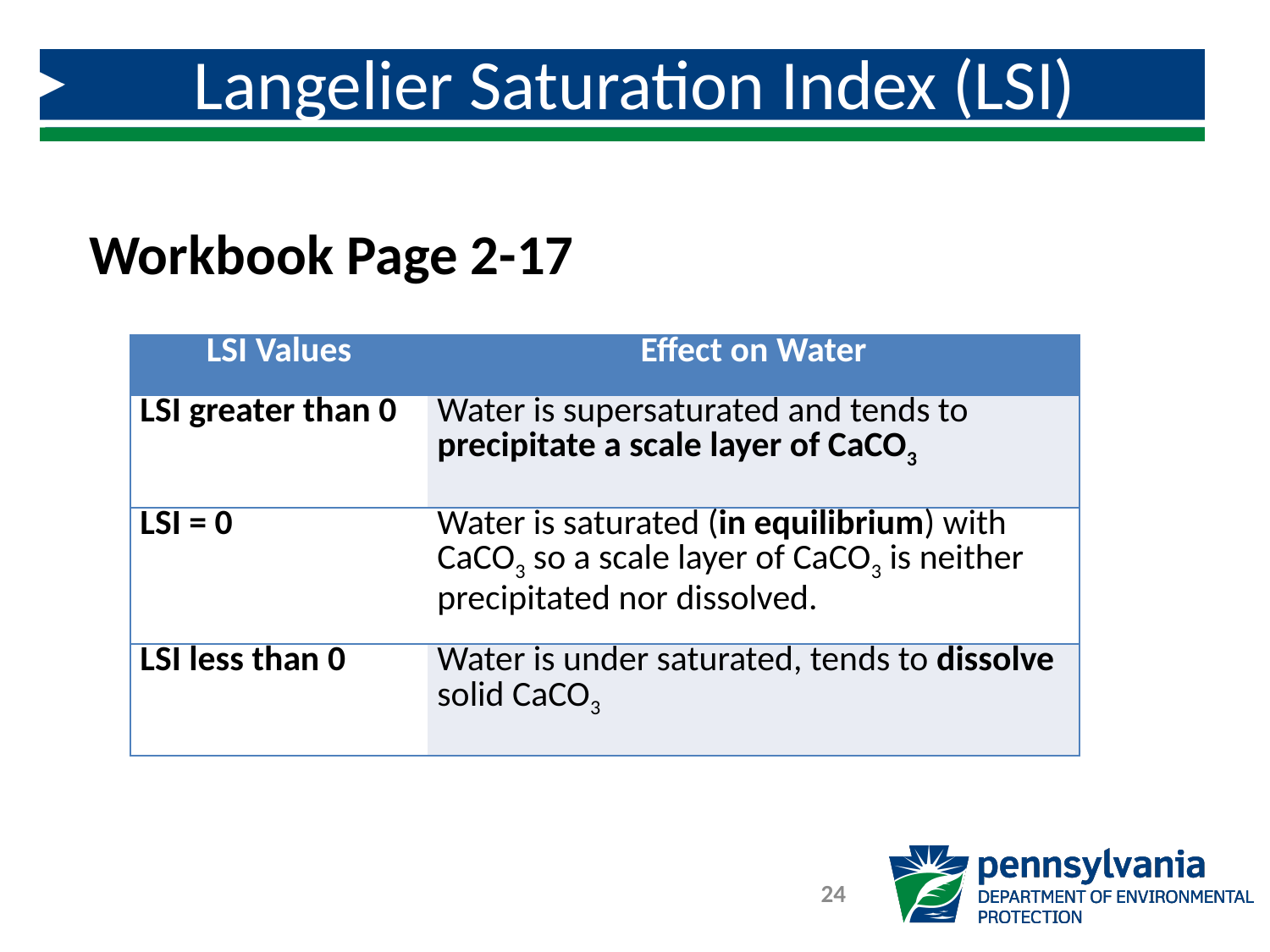

# Langelier Saturation Index (LSI)
 Workbook Page 2-17

| LSI Values | Effect on Water |
| --- | --- |
| LSI greater than 0 | Water is supersaturated and tends to precipitate a scale layer of CaCO3 |
| LSI = 0 | Water is saturated (in equilibrium) with CaCO3 so a scale layer of CaCO3 is neither precipitated nor dissolved. |
| LSI less than 0 | Water is under saturated, tends to dissolve solid CaCO3 |
24